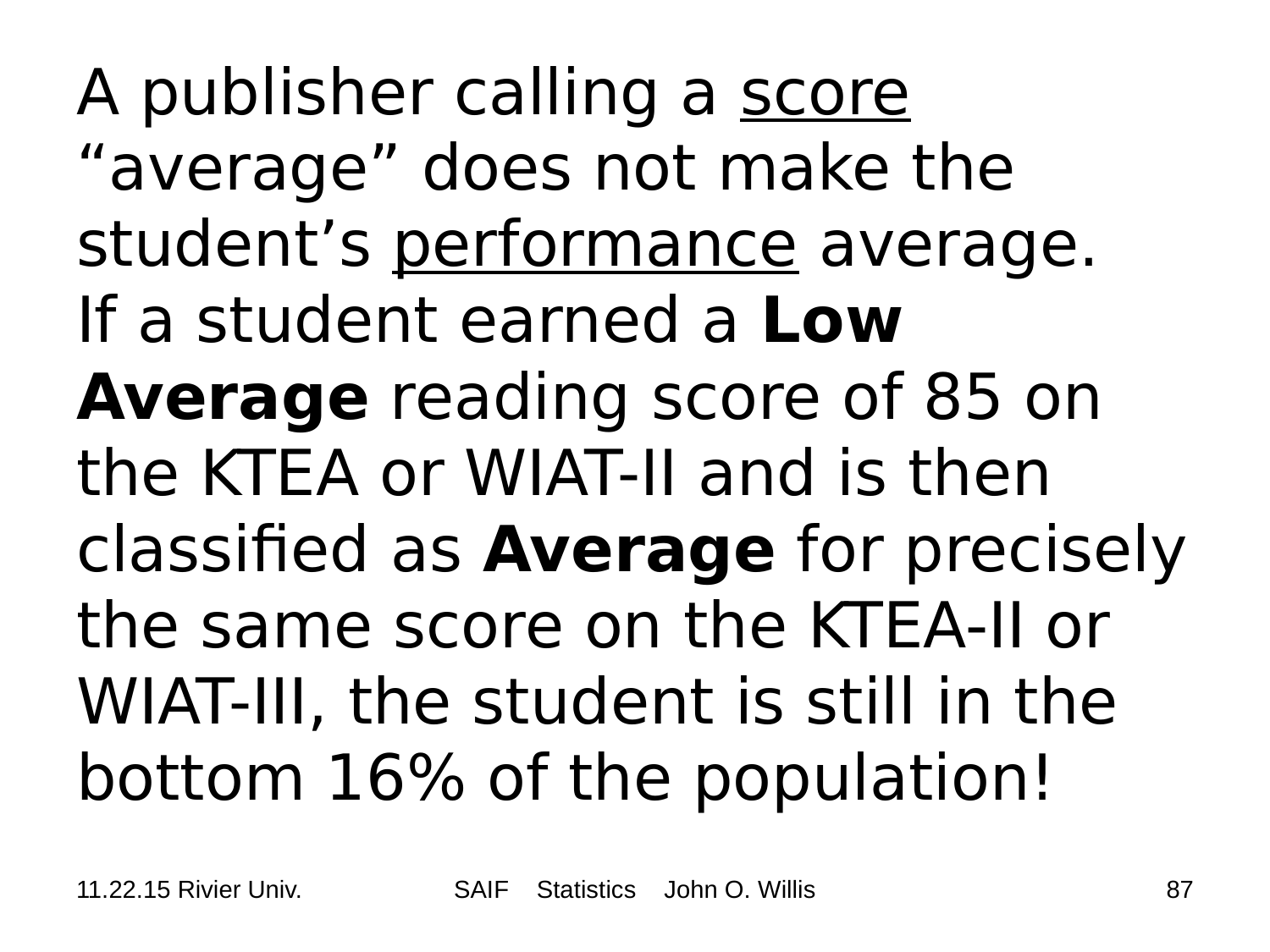

# A publisher calling a score “average” does not make the student’s performance average.   If a student earned a Low Average reading score of 85 on the KTEA or WIAT-II and is then classified as Average for precisely the same score on the KTEA-II or WIAT-III, the student is still in the bottom 16% of the population!
11.22.15 Rivier Univ.
SAIF    Statistics    John O. Willis
87